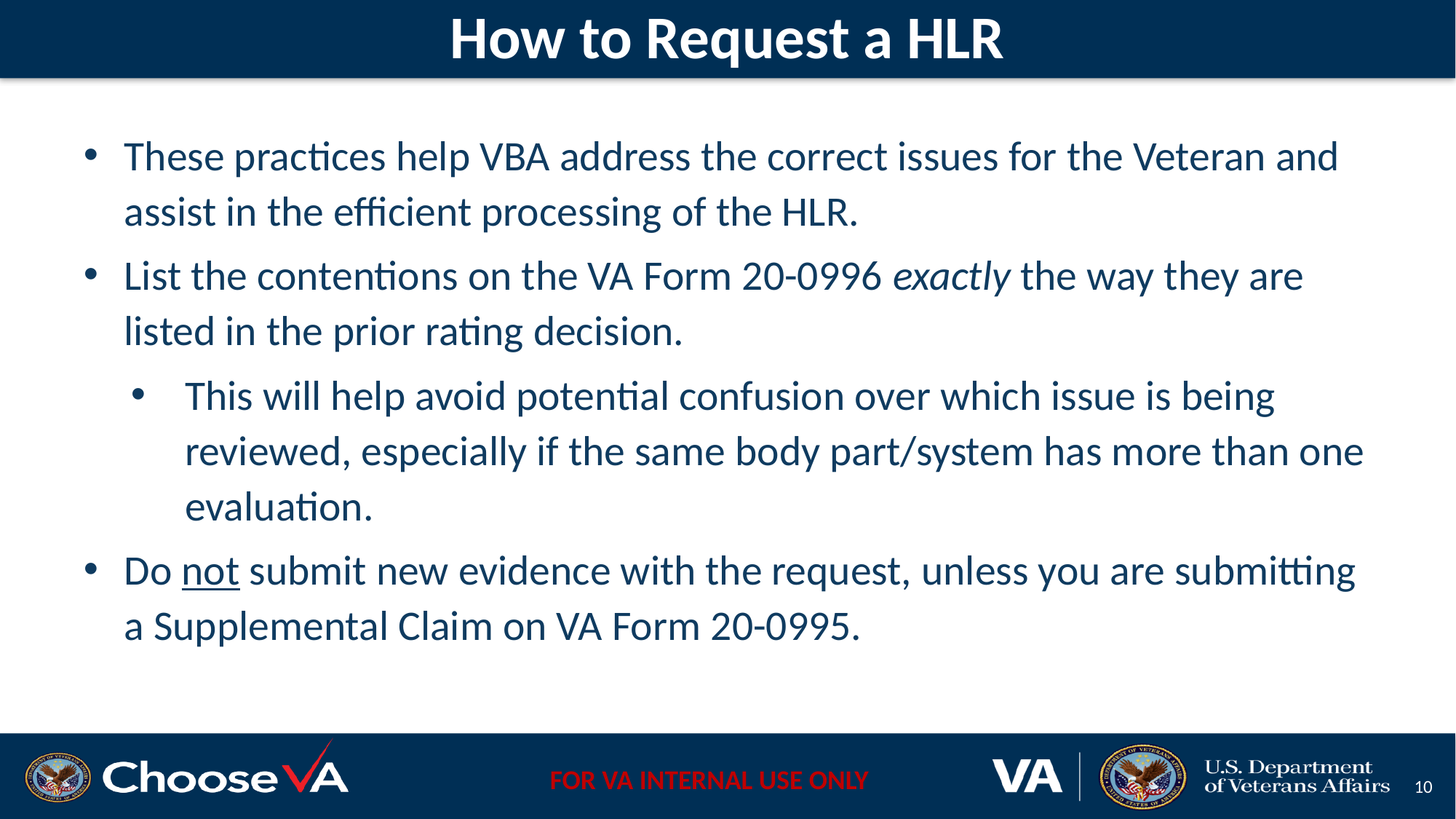

# How to Request a HLR
These practices help VBA address the correct issues for the Veteran and assist in the efficient processing of the HLR.
List the contentions on the VA Form 20-0996 exactly the way they are listed in the prior rating decision.
This will help avoid potential confusion over which issue is being reviewed, especially if the same body part/system has more than one evaluation.
Do not submit new evidence with the request, unless you are submitting a Supplemental Claim on VA Form 20-0995.